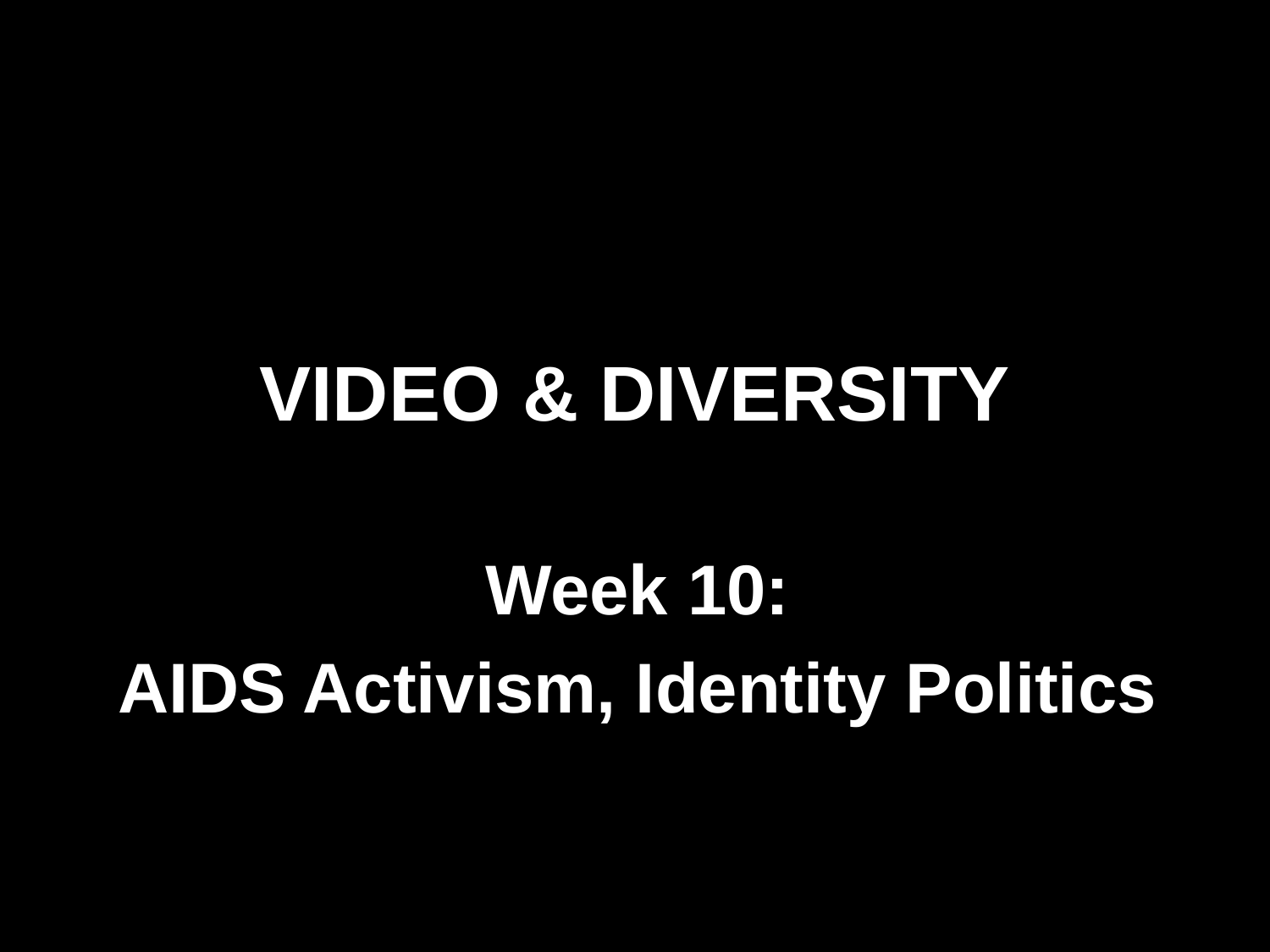

# VIDEO & DIVERSITY
Week 10:
AIDS Activism, Identity Politics